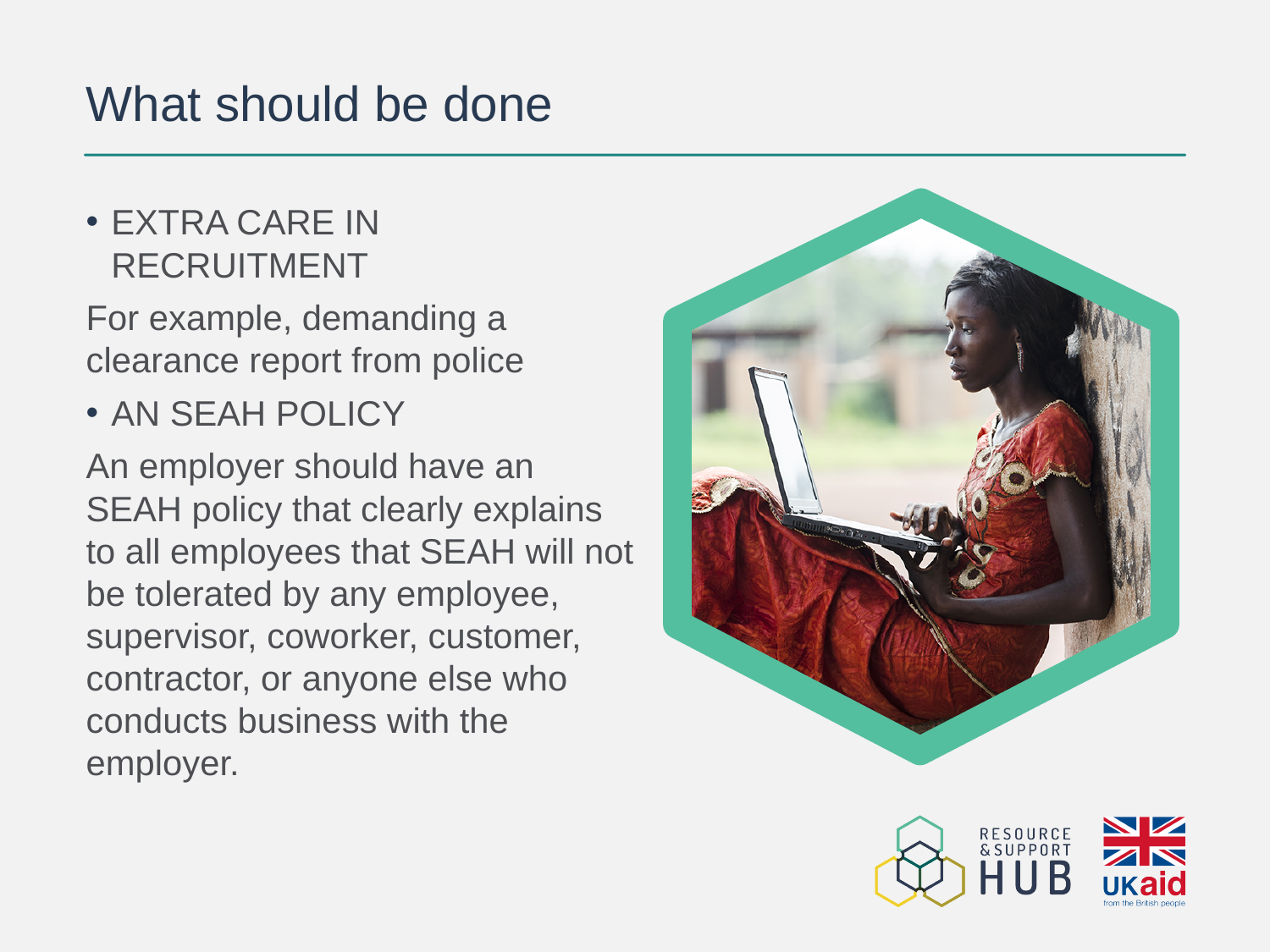

# What should be done
EXTRA CARE IN RECRUITMENT
For example, demanding a clearance report from police
AN SEAH POLICY
An employer should have an SEAH policy that clearly explains to all employees that SEAH will not be tolerated by any employee, supervisor, coworker, customer, contractor, or anyone else who conducts business with the employer.